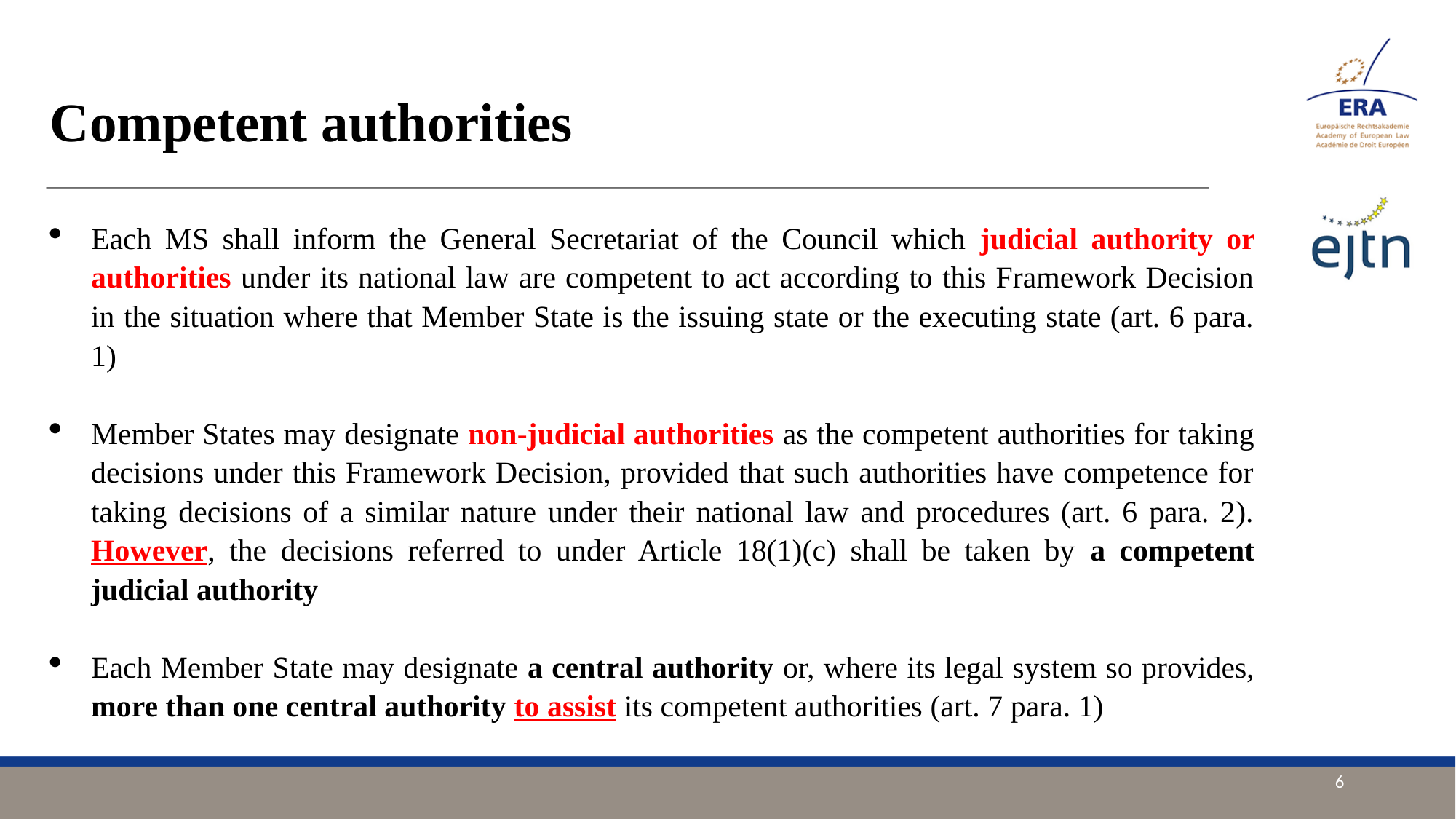

# Competent authorities
Each MS shall inform the General Secretariat of the Council which judicial authority or authorities under its national law are competent to act according to this Framework Decision in the situation where that Member State is the issuing state or the executing state (art. 6 para. 1)

Member States may designate non-judicial authorities as the competent authorities for taking decisions under this Framework Decision, provided that such authorities have competence for taking decisions of a similar nature under their national law and procedures (art. 6 para. 2). However, the decisions referred to under Article 18(1)(c) shall be taken by a competent judicial authority

Each Member State may designate a central authority or, where its legal system so provides, more than one central authority to assist its competent authorities (art. 7 para. 1)

6